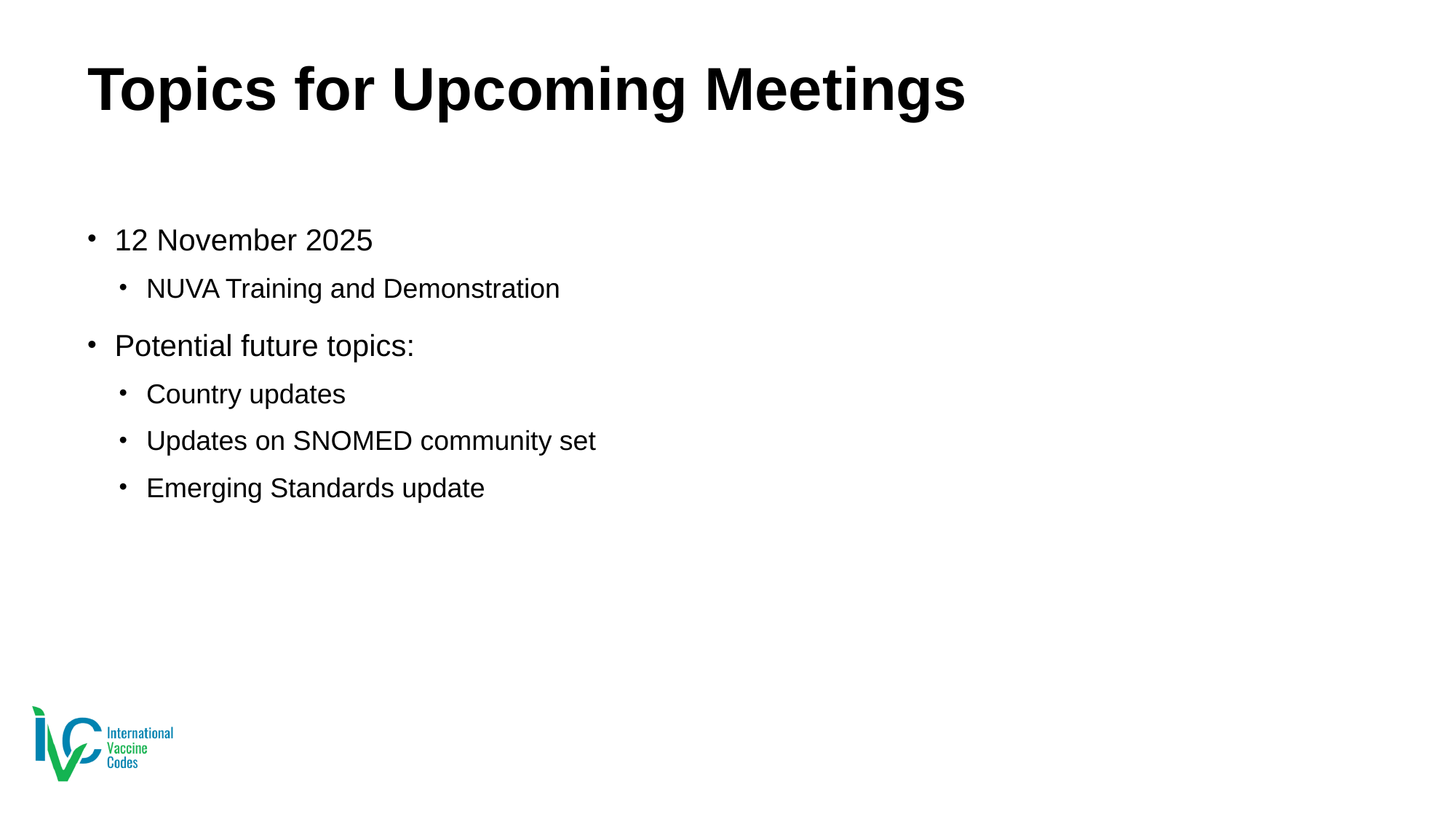

# Topics for Upcoming Meetings
12 November 2025
NUVA Training and Demonstration
Potential future topics:
Country updates
Updates on SNOMED community set
Emerging Standards update